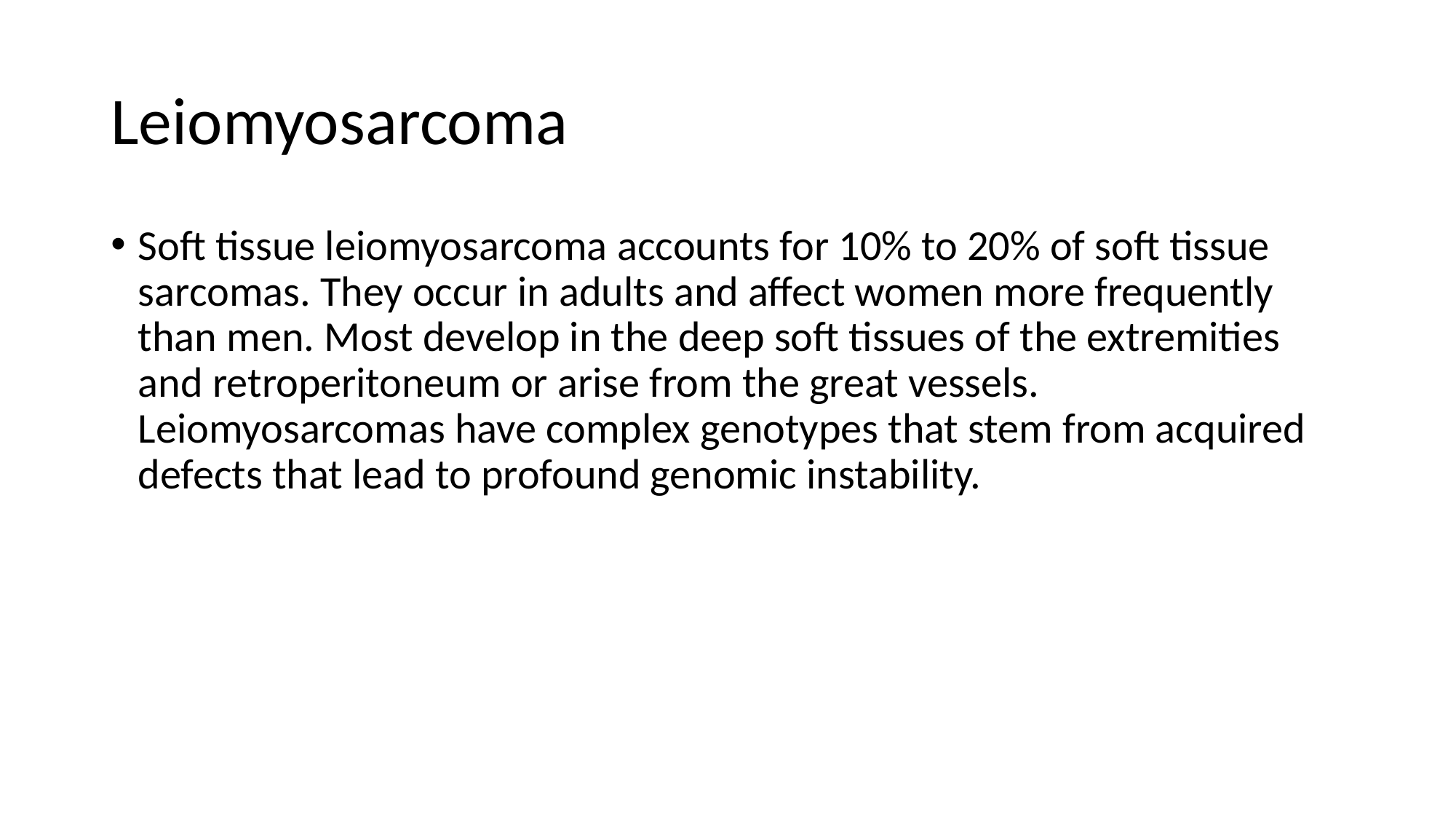

# Leiomyosarcoma
Soft tissue leiomyosarcoma accounts for 10% to 20% of soft tissue sarcomas. They occur in adults and affect women more frequently than men. Most develop in the deep soft tissues of the extremities and retroperitoneum or arise from the great vessels. Leiomyosarcomas have complex genotypes that stem from acquired defects that lead to profound genomic instability.